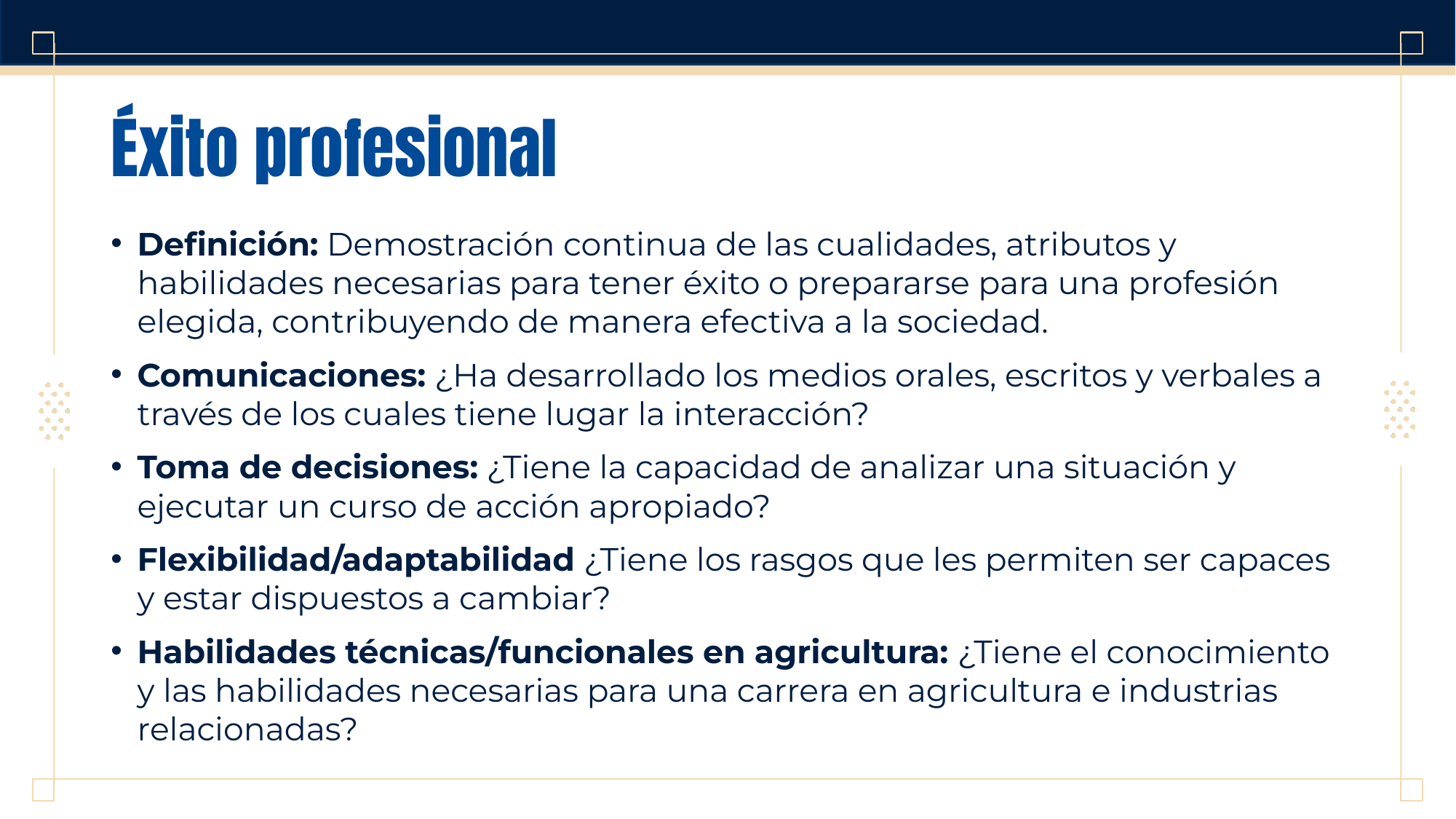

# Éxito profesional
Definición: Demostración continua de las cualidades, atributos y habilidades necesarias para tener éxito o prepararse para una profesión elegida, contribuyendo de manera efectiva a la sociedad.
Comunicaciones: ¿Ha desarrollado los medios orales, escritos y verbales a través de los cuales tiene lugar la interacción?
Toma de decisiones: ¿Tiene la capacidad de analizar una situación y ejecutar un curso de acción apropiado?
Flexibilidad/adaptabilidad ¿Tiene los rasgos que les permiten ser capaces y estar dispuestos a cambiar?
Habilidades técnicas/funcionales en agricultura: ¿Tiene el conocimiento y las habilidades necesarias para una carrera en agricultura e industrias relacionadas?